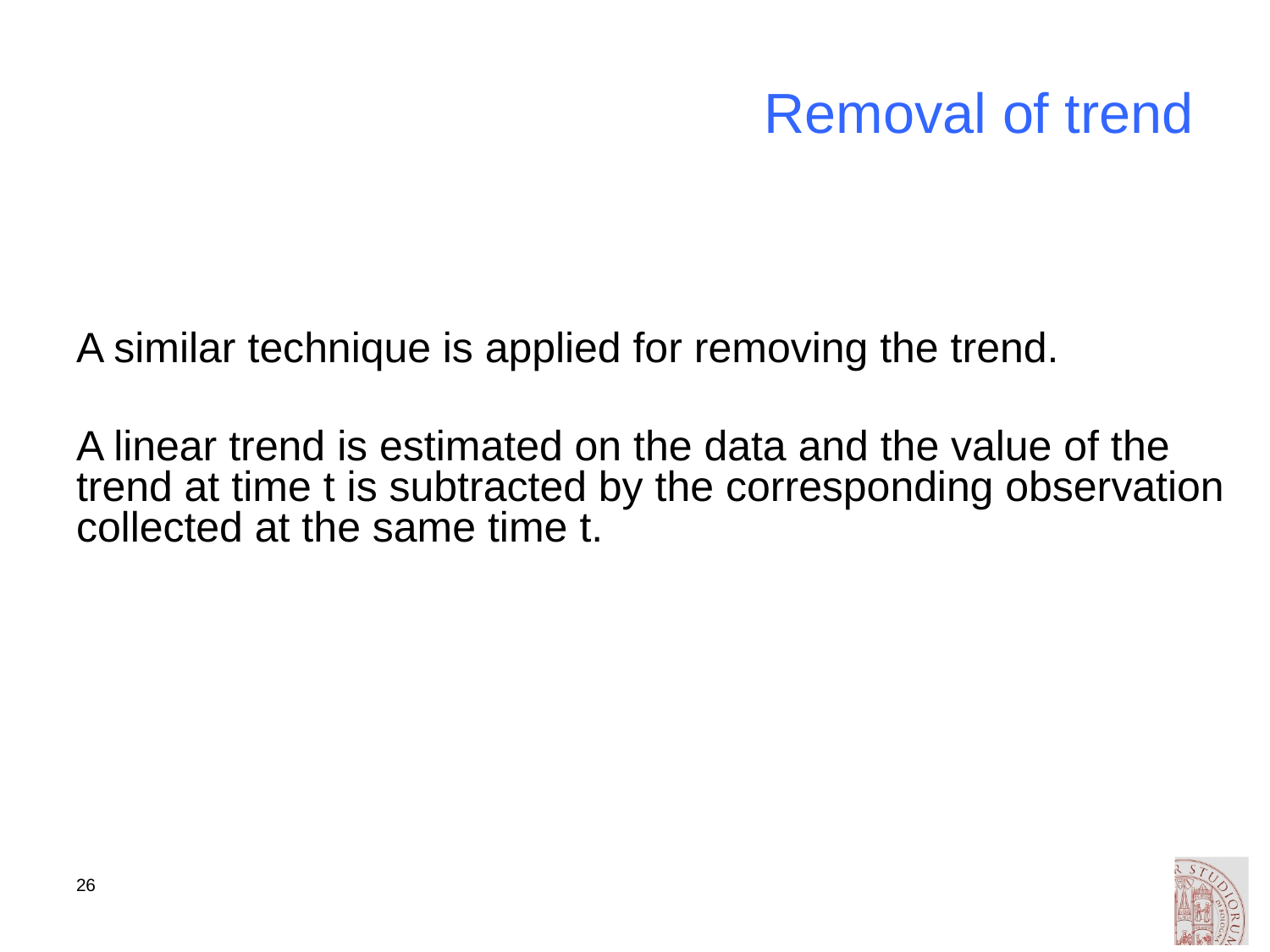

# Removal of trend
A similar technique is applied for removing the trend.

A linear trend is estimated on the data and the value of the trend at time t is subtracted by the corresponding observation collected at the same time t.
26